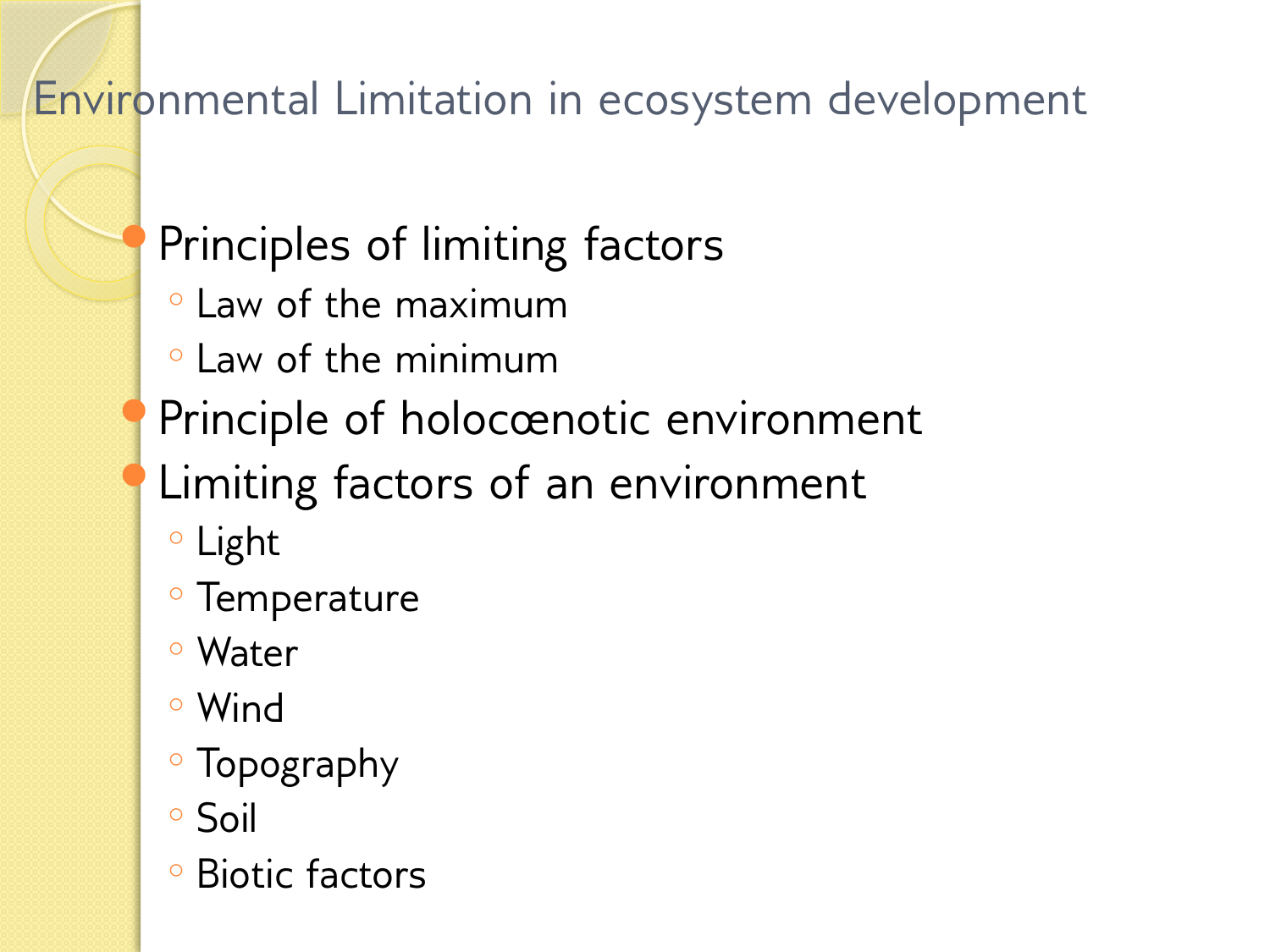

# Environmental Limitation in ecosystem development
Principles of limiting factors
Law of the maximum
Law of the minimum
Principle of holocoenotic environment
Limiting factors of an environment
Light
Temperature
Water
Wind
Topography
Soil
Biotic factors